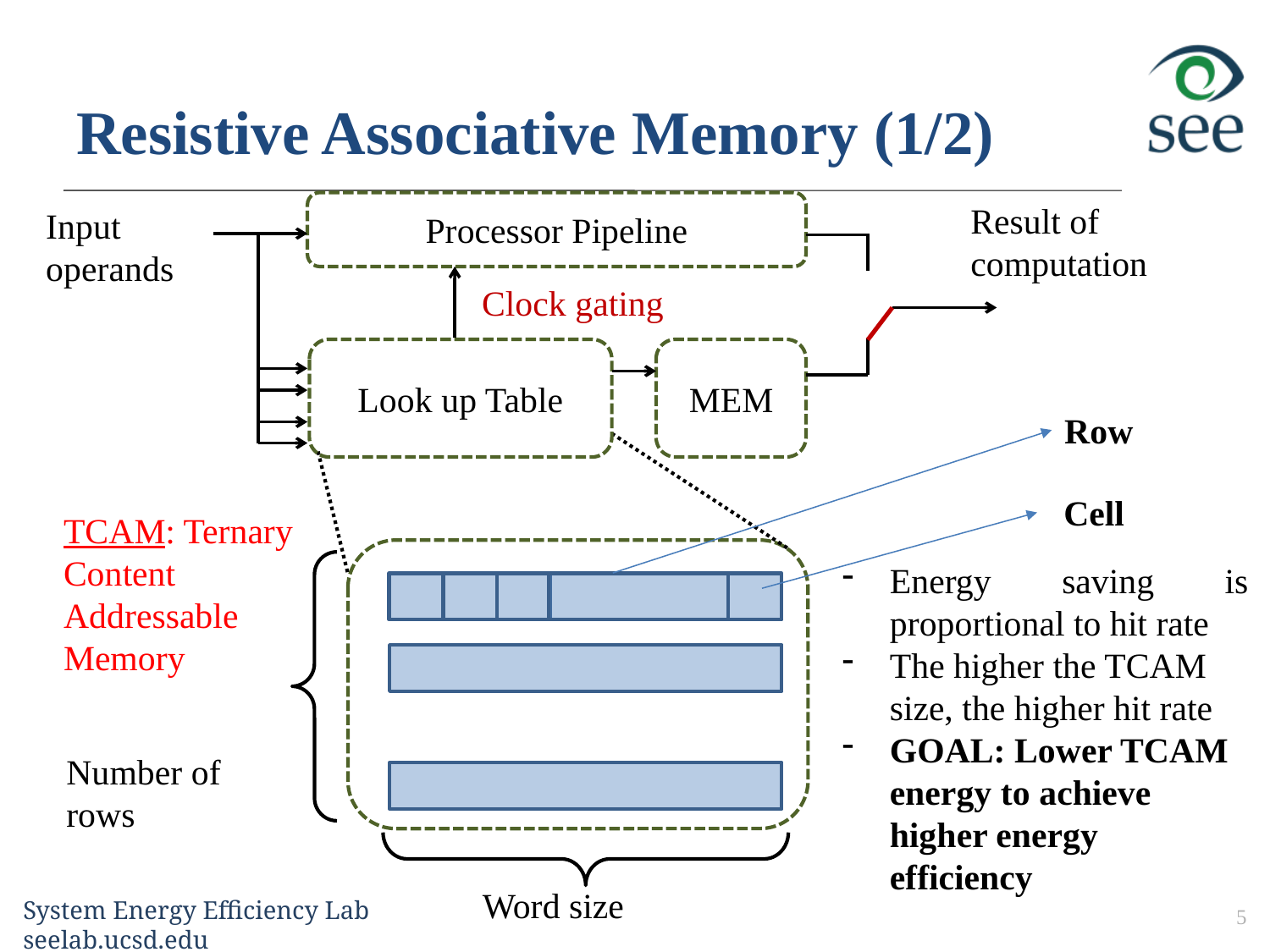

# Resistive Associative Memory (1/2)
Result of computation
Processor Pipeline
Input operands
Clock gating
MEM
Look up Table
Row
Cell
TCAM: Ternary Content Addressable Memory

Energy saving is proportional to hit rate
The higher the TCAM size, the higher hit rate
GOAL: Lower TCAM energy to achieve higher energy efficiency

Number of rows
Word size
5